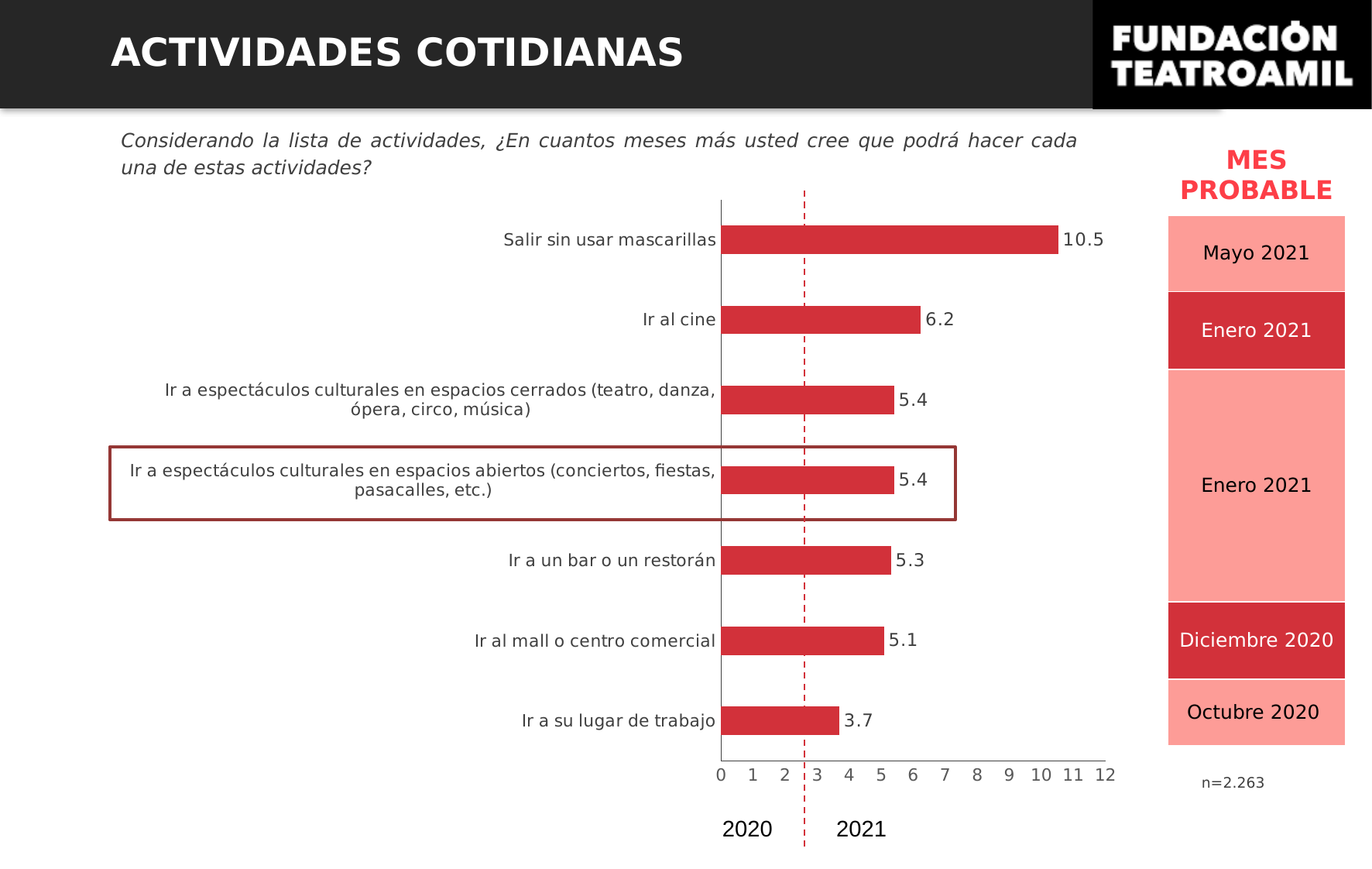

ACTIVIDADES COTIDIANAS
Considerando la lista de actividades, ¿En cuantos meses más usted cree que podrá hacer cada una de estas actividades?
| MES PROBABLE |
| --- |
| Mayo 2021 |
| Enero 2021 |
| Enero 2021 |
| Diciembre 2020 |
| Octubre 2020 |

### Chart

| Category | Serie 1 |
|---|---|
| Ir a su lugar de trabajo | 3.6929627969520396 |
| Ir al mall o centro comercial | 5.081225033288948 |
| Ir a un bar o un restorán | 5.3024800708591675 |
| Ir a espectáculos culturales en espacios abiertos (conciertos, fiestas, pasacalles, etc.) | 5.3978779840848805 |
| Ir a espectáculos culturales en espacios cerrados (teatro, danza, ópera, circo, música) | 5.3978779840848805 |
| Ir al cine | 6.234174413457282 |
| Salir sin usar mascarillas | 10.524546660769571 |
n=2.263
2020          2021